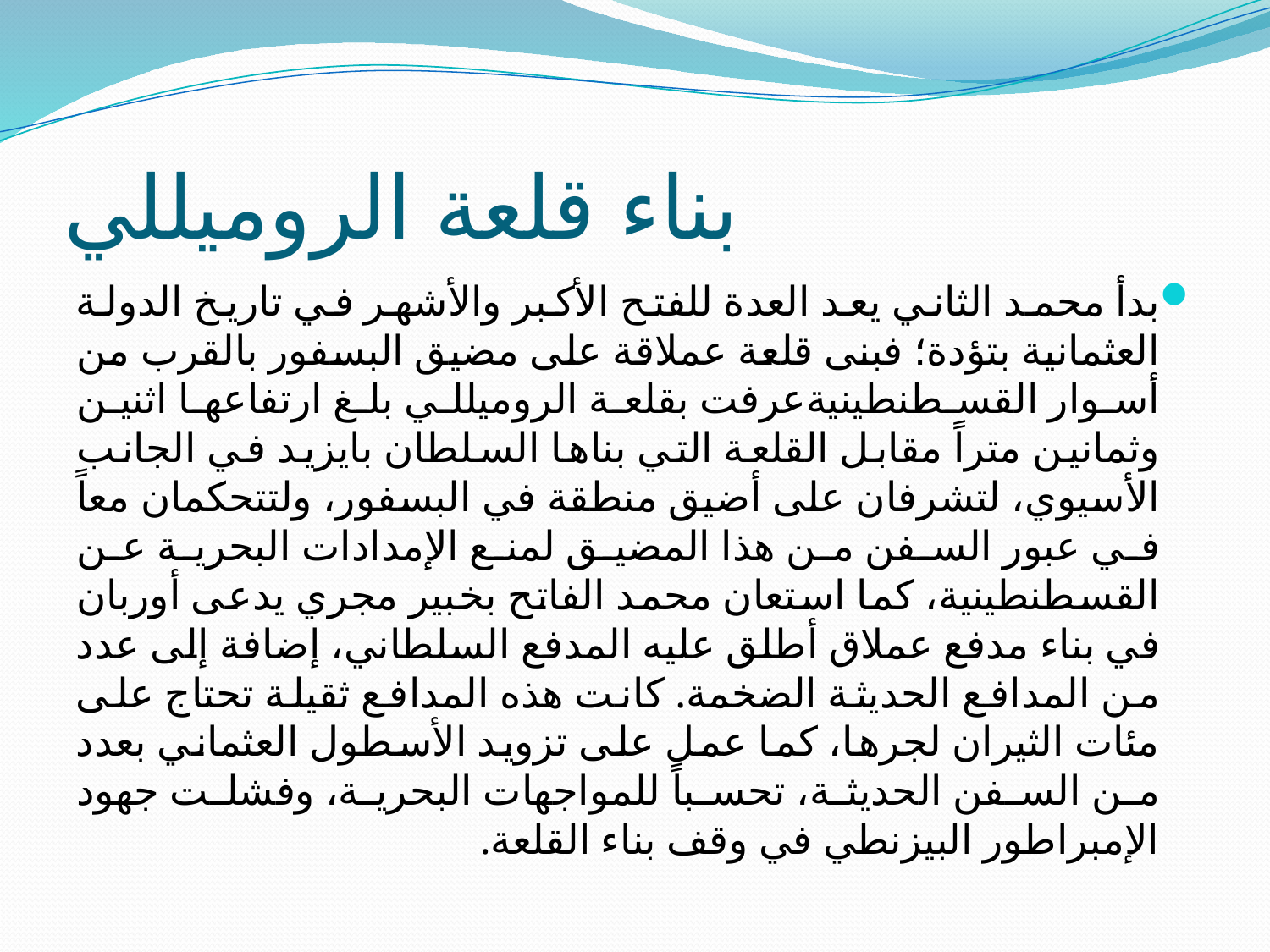

# بناء قلعة الروميللي
بدأ محمد الثاني يعد العدة للفتح الأكبر والأشهر في تاريخ الدولة العثمانية بتؤدة؛ فبنى قلعة عملاقة على مضيق البسفور بالقرب من أسوار القسطنطينيةعرفت بقلعة الروميللي بلغ ارتفاعها اثنين وثمانين متراً مقابل القلعة التي بناها السلطان بايزيد في الجانب الأسيوي، لتشرفان على أضيق منطقة في البسفور، ولتتحكمان معاً في عبور السفن من هذا المضيق لمنع الإمدادات البحرية عن القسطنطينية، كما استعان محمد الفاتح بخبير مجري يدعى أوربان في بناء مدفع عملاق أطلق عليه المدفع السلطاني، إضافة إلى عدد من المدافع الحديثة الضخمة. كانت هذه المدافع ثقيلة تحتاج على مئات الثيران لجرها، كما عمل على تزويد الأسطول العثماني بعدد من السفن الحديثة، تحسباً للمواجهات البحرية، وفشلت جهود الإمبراطور البيزنطي في وقف بناء القلعة.